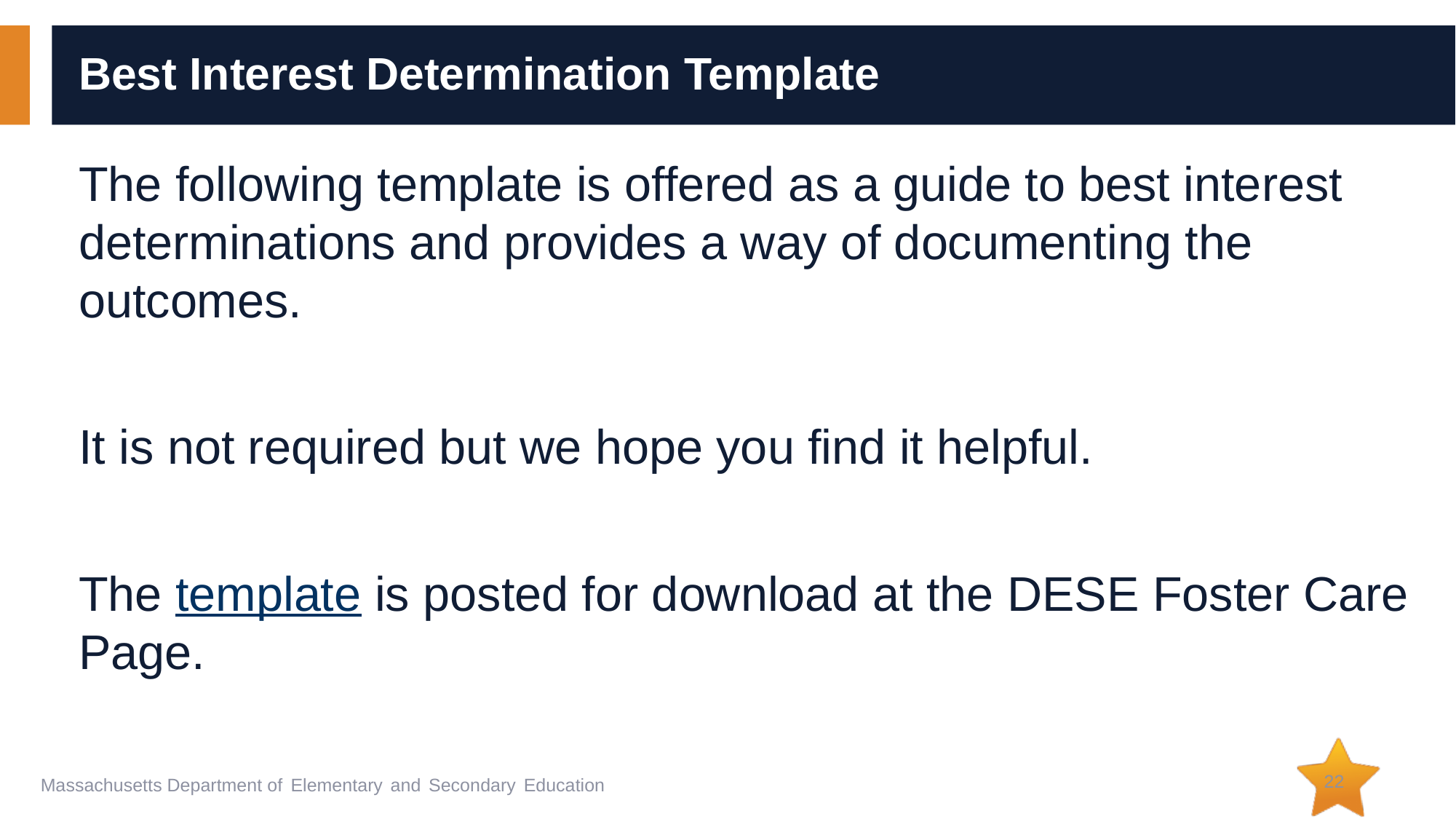

# Best Interest Determination Template
The following template is offered as a guide to best interest determinations and provides a way of documenting the outcomes.

It is not required but we hope you find it helpful.

The template is posted for download at the DESE Foster Care Page.
22